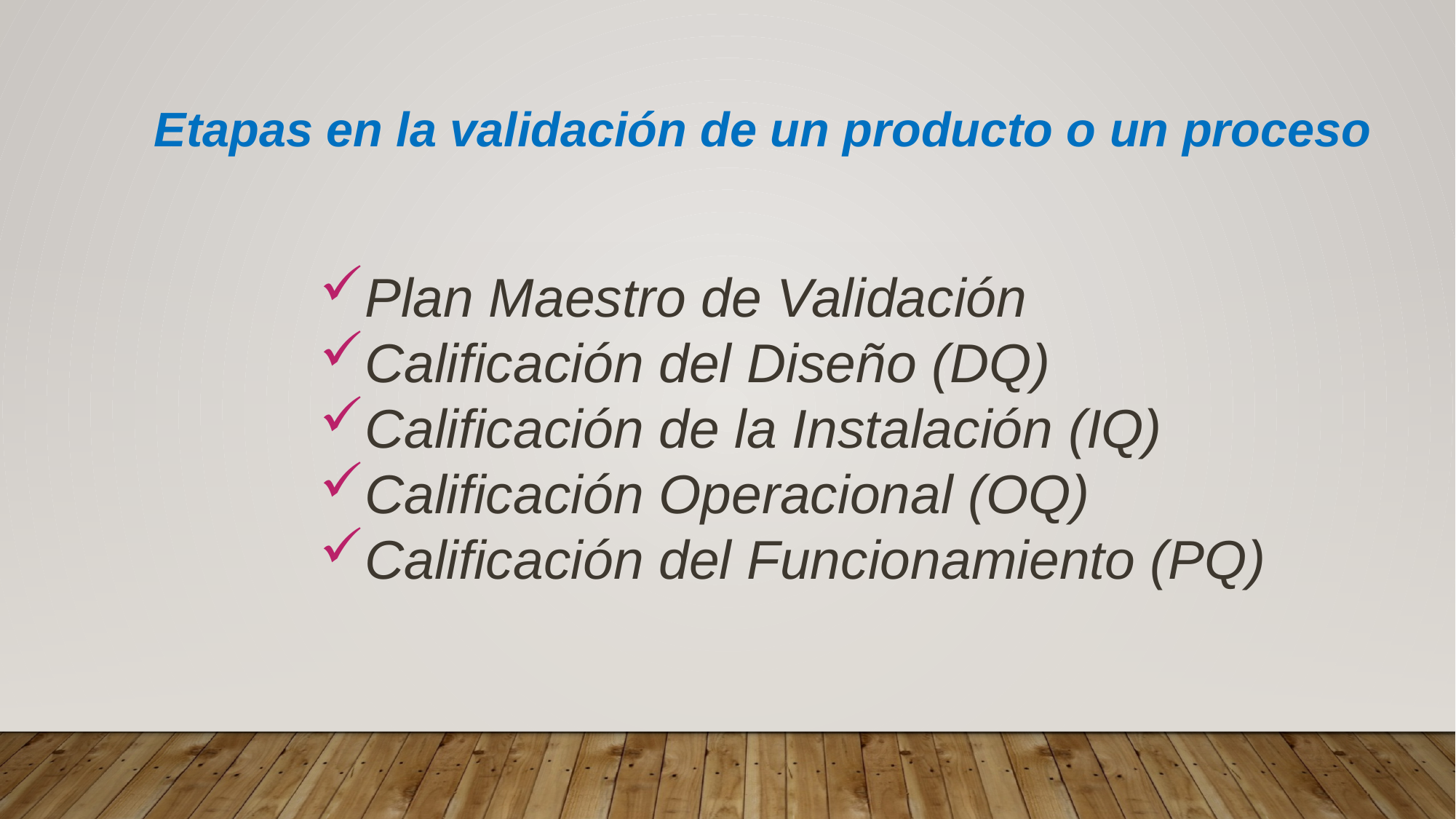

Etapas en la validación de un producto o un proceso
Plan Maestro de Validación
Calificación del Diseño (DQ)
Calificación de la Instalación (IQ)
Calificación Operacional (OQ)
Calificación del Funcionamiento (PQ)